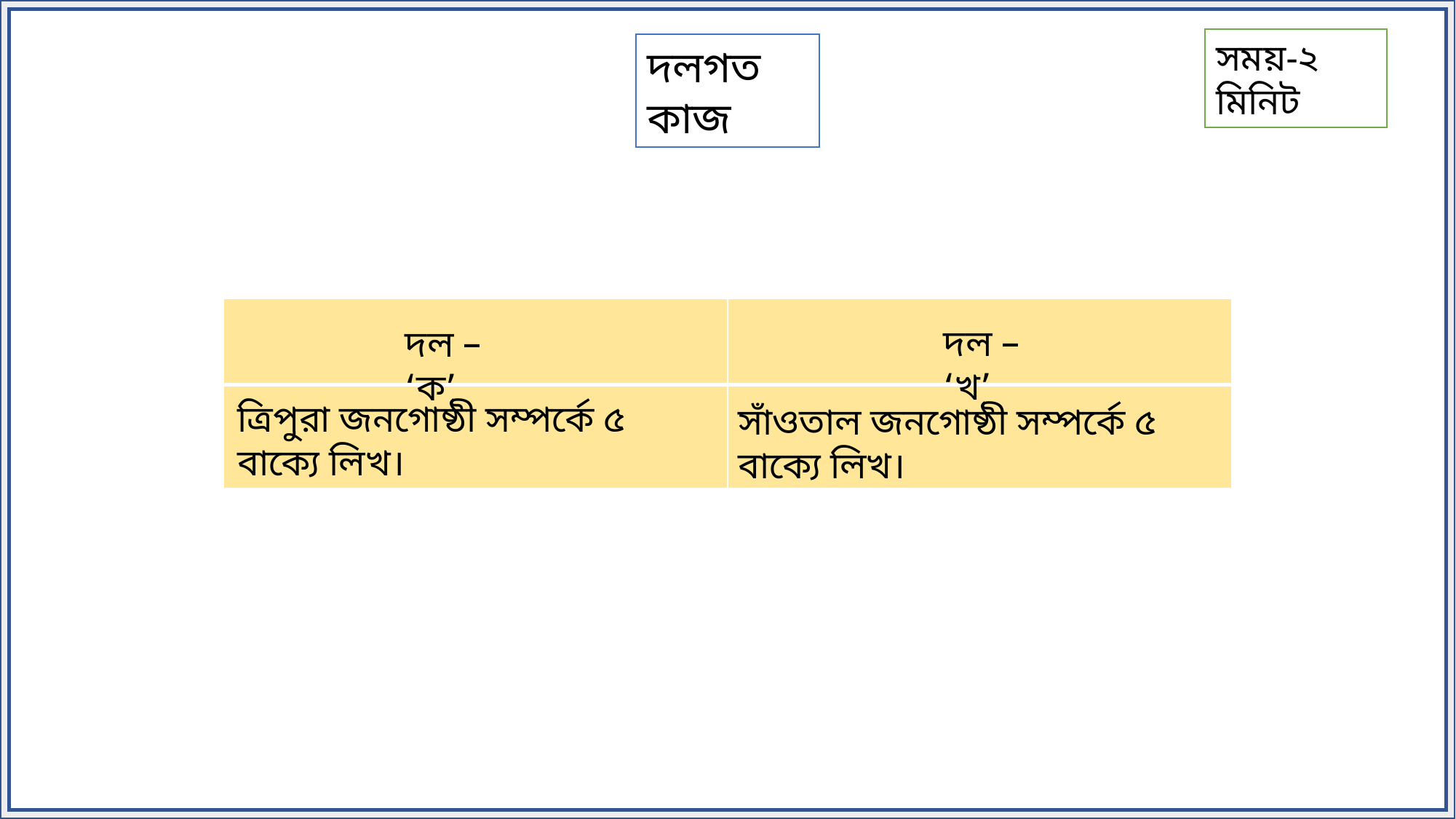

সময়-২ মিনিট
দলগত কাজ
|  |  |
| --- | --- |
|  |  |
দল – ‘খ’
দল – ‘ক’
ত্রিপুরা জনগোষ্ঠী সম্পর্কে ৫ বাক্যে লিখ।
সাঁওতাল জনগোষ্ঠী সম্পর্কে ৫ বাক্যে লিখ।